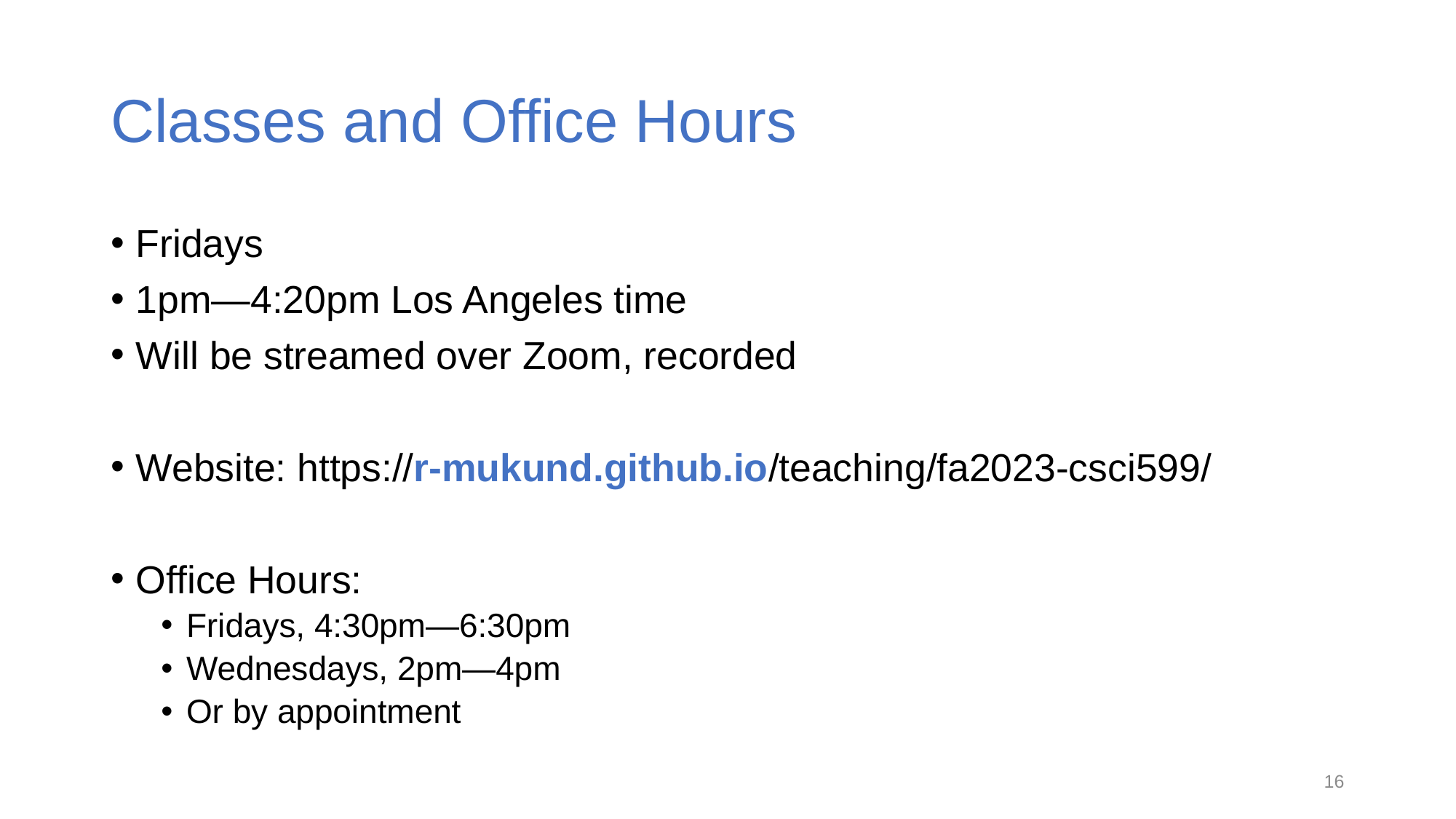

# Classes and Office Hours
Fridays
1pm—4:20pm Los Angeles time
Will be streamed over Zoom, recorded

Website: https://r-mukund.github.io/teaching/fa2023-csci599/

Office Hours:
Fridays, 4:30pm—6:30pm
Wednesdays, 2pm—4pm
Or by appointment
16